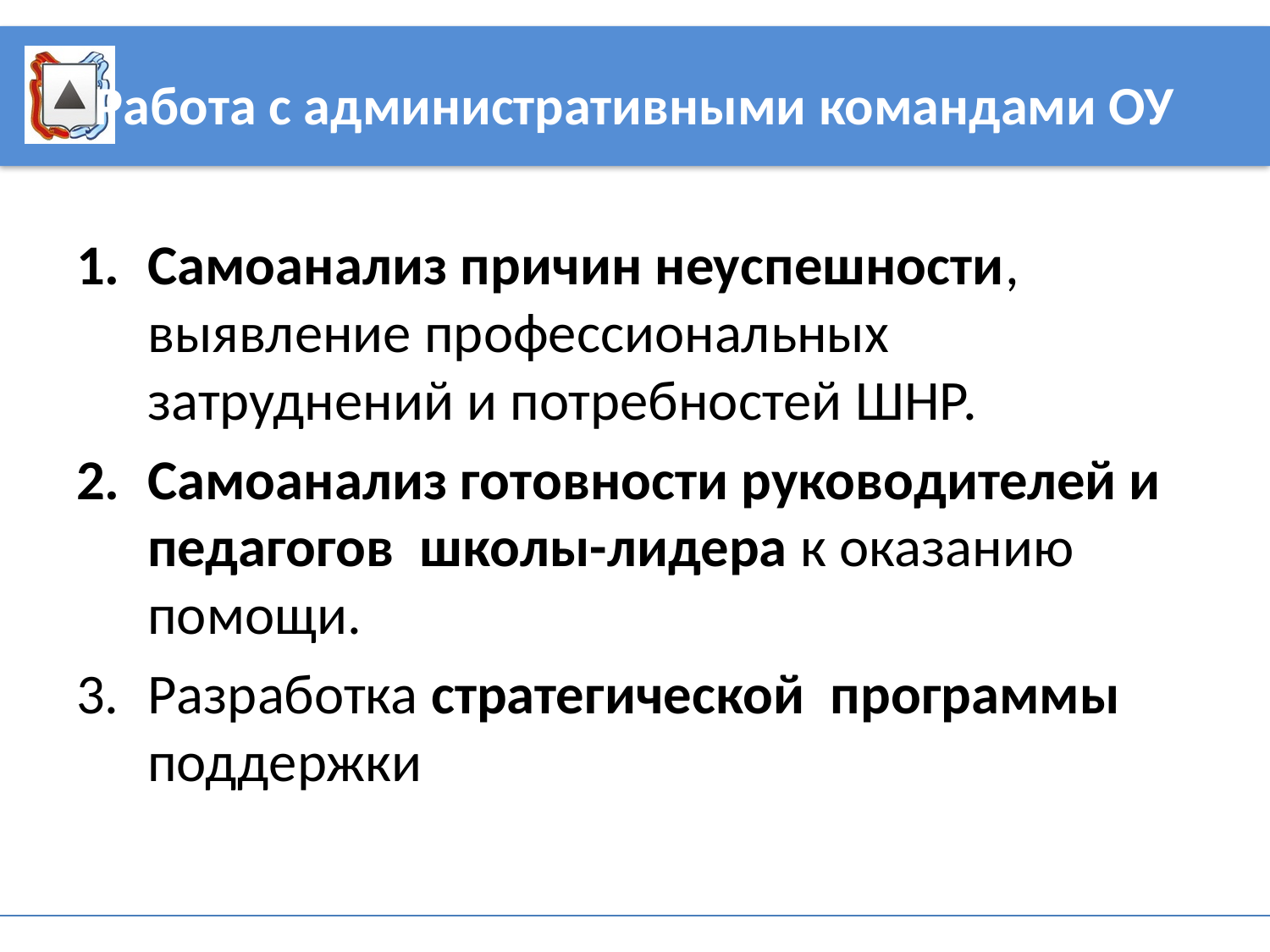

# Работа с административными командами ОУ
Самоанализ причин неуспешности, выявление профессиональных затруднений и потребностей ШНР.
Самоанализ готовности руководителей и педагогов  школы-лидера к оказанию помощи.
Разработка стратегической  программы поддержки